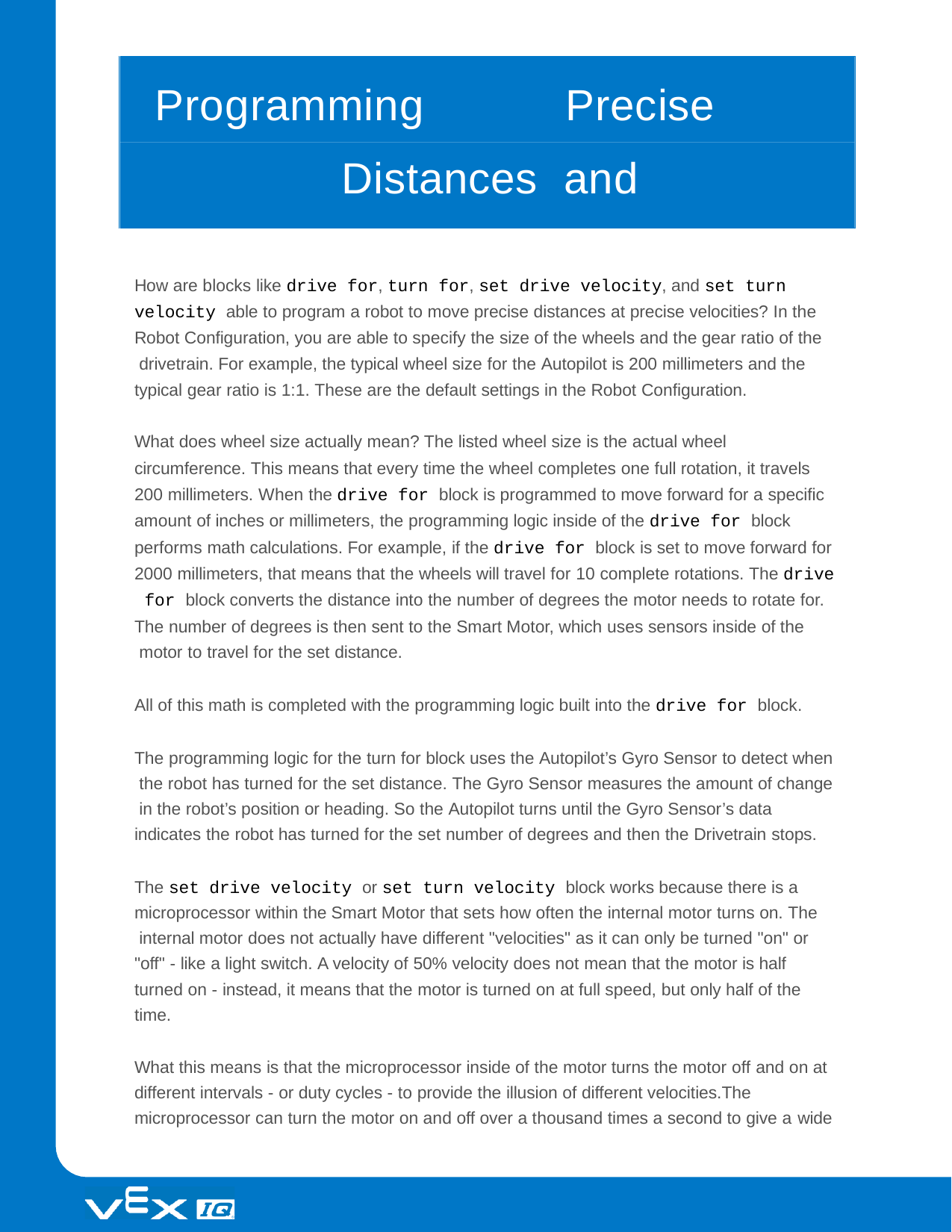

# Programming		Precise	Distances  and	Velocities

How are blocks like drive for, turn for, set drive velocity, and set turn  velocity able to program a robot to move precise distances at precise velocities? In the  Robot Configuration, you are able to specify the size of the wheels and the gear ratio of the  drivetrain. For example, the typical wheel size for the Autopilot is 200 millimeters and the  typical gear ratio is 1:1. These are the default settings in the Robot Configuration.

What does wheel size actually mean? The listed wheel size is the actual wheel  circumference. This means that every time the wheel completes one full rotation, it travels  200 millimeters. When the drive for block is programmed to move forward for a specific  amount of inches or millimeters, the programming logic inside of the drive for block  performs math calculations. For example, if the drive for block is set to move forward for  2000 millimeters, that means that the wheels will travel for 10 complete rotations. The drive  for block converts the distance into the number of degrees the motor needs to rotate for.
The number of degrees is then sent to the Smart Motor, which uses sensors inside of the  motor to travel for the set distance.

All of this math is completed with the programming logic built into the drive for block.

The programming logic for the turn for block uses the Autopilot’s Gyro Sensor to detect when  the robot has turned for the set distance. The Gyro Sensor measures the amount of change  in the robot’s position or heading. So the Autopilot turns until the Gyro Sensor’s data  indicates the robot has turned for the set number of degrees and then the Drivetrain stops.

The set drive velocity or set turn velocity block works because there is a  microprocessor within the Smart Motor that sets how often the internal motor turns on. The  internal motor does not actually have different "velocities" as it can only be turned "on" or  "off" - like a light switch. A velocity of 50% velocity does not mean that the motor is half  turned on - instead, it means that the motor is turned on at full speed, but only half of the  time.

What this means is that the microprocessor inside of the motor turns the motor off and on at  different intervals - or duty cycles - to provide the illusion of different velocities.The  microprocessor can turn the motor on and off over a thousand times a second to give a wide